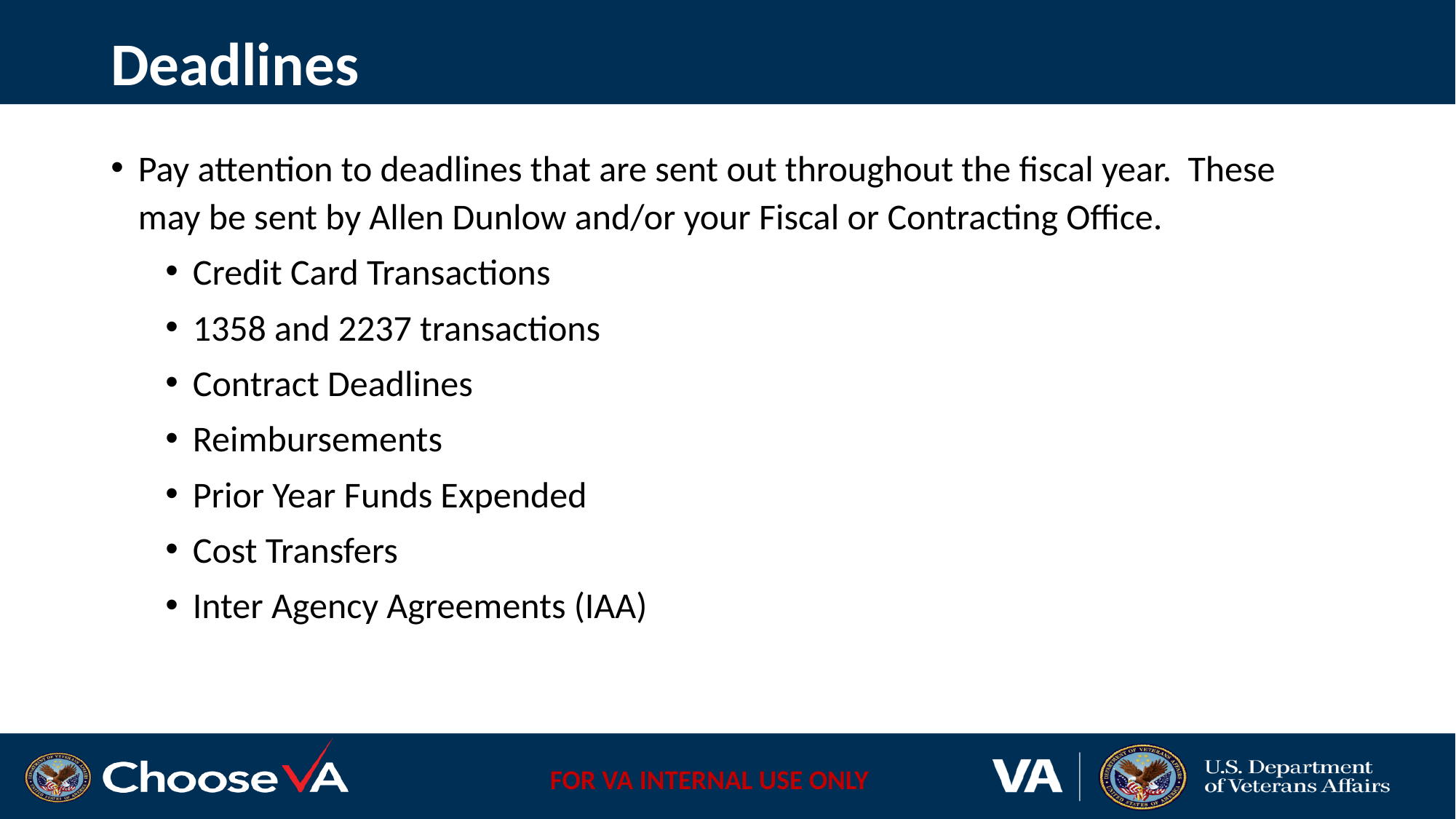

# Deadlines
Pay attention to deadlines that are sent out throughout the fiscal year.  These may be sent by Allen Dunlow and/or your Fiscal or Contracting Office.
Credit Card Transactions
1358 and 2237 transactions
Contract Deadlines
Reimbursements
Prior Year Funds Expended
Cost Transfers
Inter Agency Agreements (IAA)